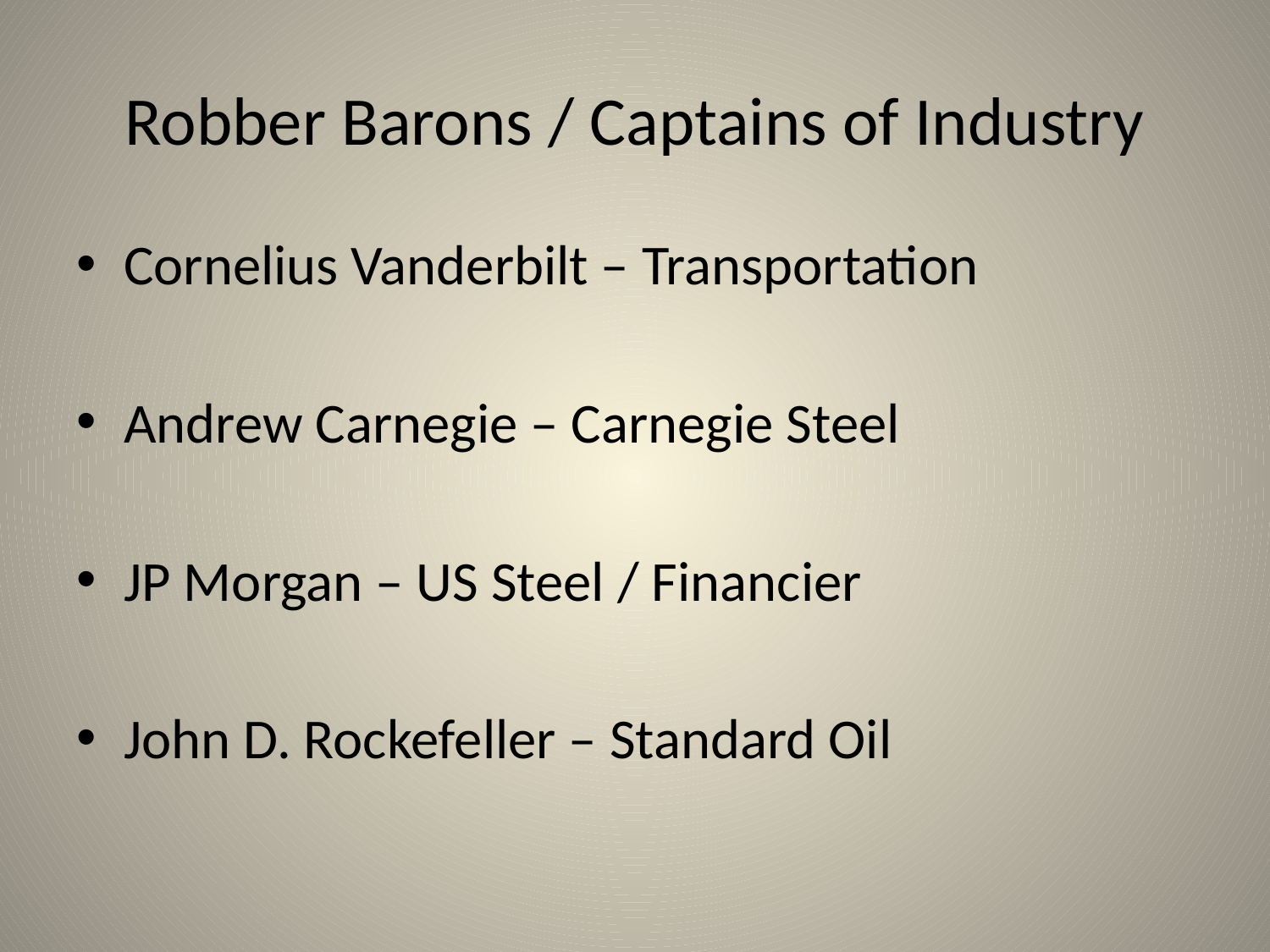

# Robber Barons / Captains of Industry
Cornelius Vanderbilt – Transportation

Andrew Carnegie – Carnegie Steel

JP Morgan – US Steel / Financier

John D. Rockefeller – Standard Oil